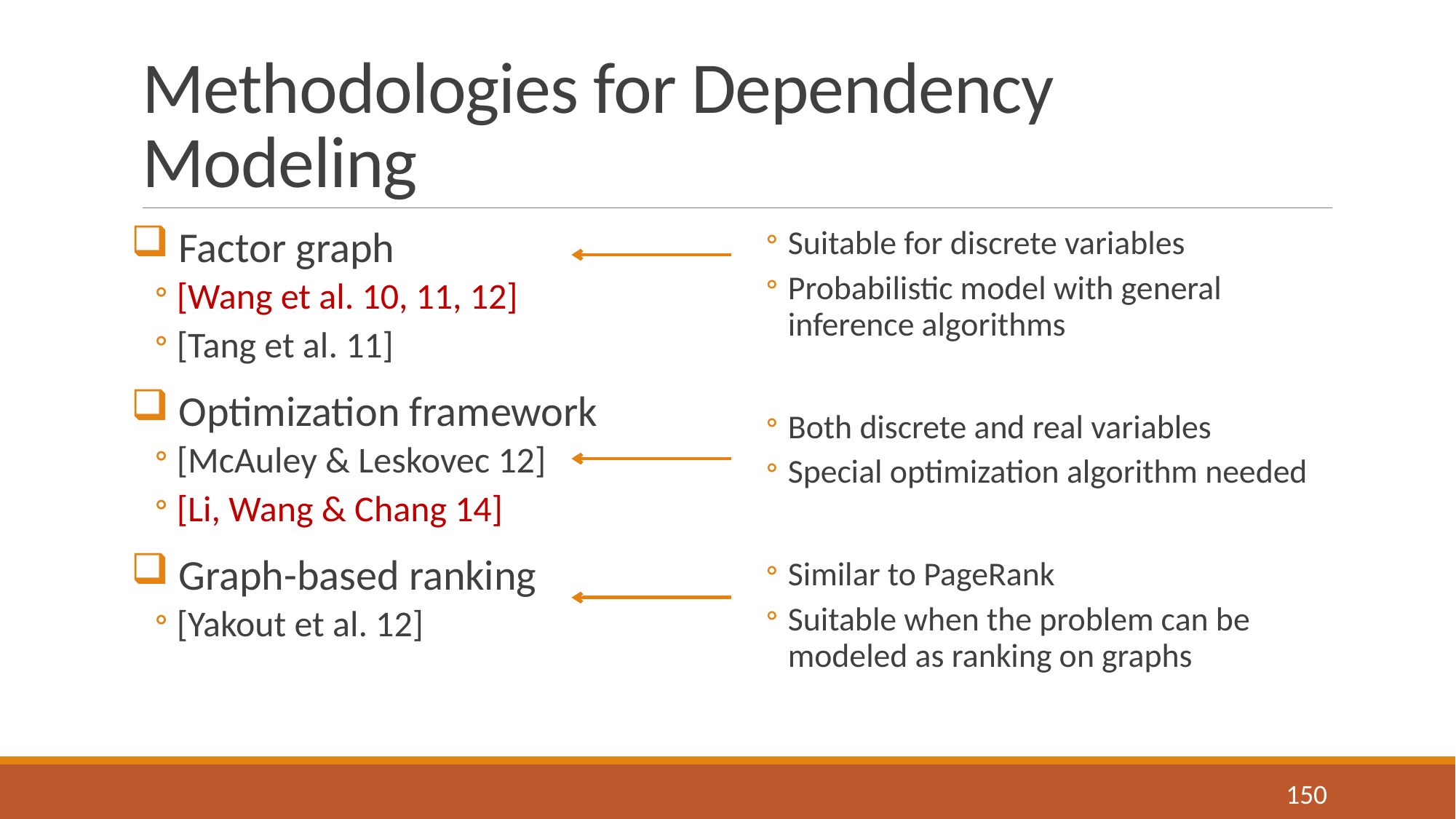

# Methodologies for Dependency Modeling
 Factor graph
[Wang et al. 10, 11, 12]
[Tang et al. 11]
 Optimization framework
[McAuley & Leskovec 12]
[Li, Wang & Chang 14]
 Graph-based ranking
[Yakout et al. 12]
Suitable for discrete variables
Probabilistic model with general inference algorithms

Both discrete and real variables
Special optimization algorithm needed

Similar to PageRank
Suitable when the problem can be modeled as ranking on graphs

150